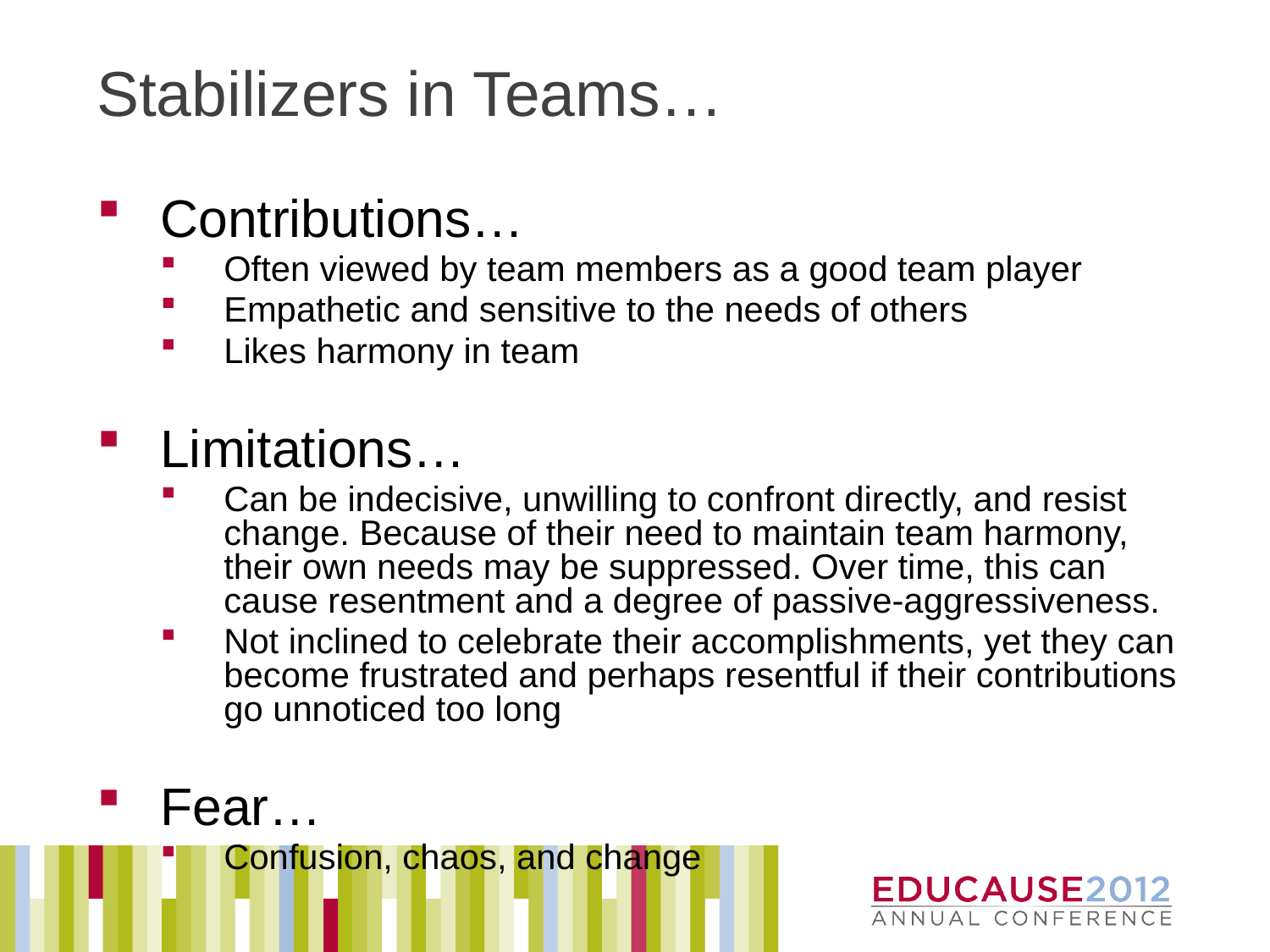

# Stabilizers in Teams…
Contributions…
Often viewed by team members as a good team player
Empathetic and sensitive to the needs of others
Likes harmony in team

Limitations…
Can be indecisive, unwilling to confront directly, and resist change. Because of their need to maintain team harmony, their own needs may be suppressed. Over time, this can cause resentment and a degree of passive-aggressiveness.
Not inclined to celebrate their accomplishments, yet they can become frustrated and perhaps resentful if their contributions go unnoticed too long

Fear…
Confusion, chaos, and change